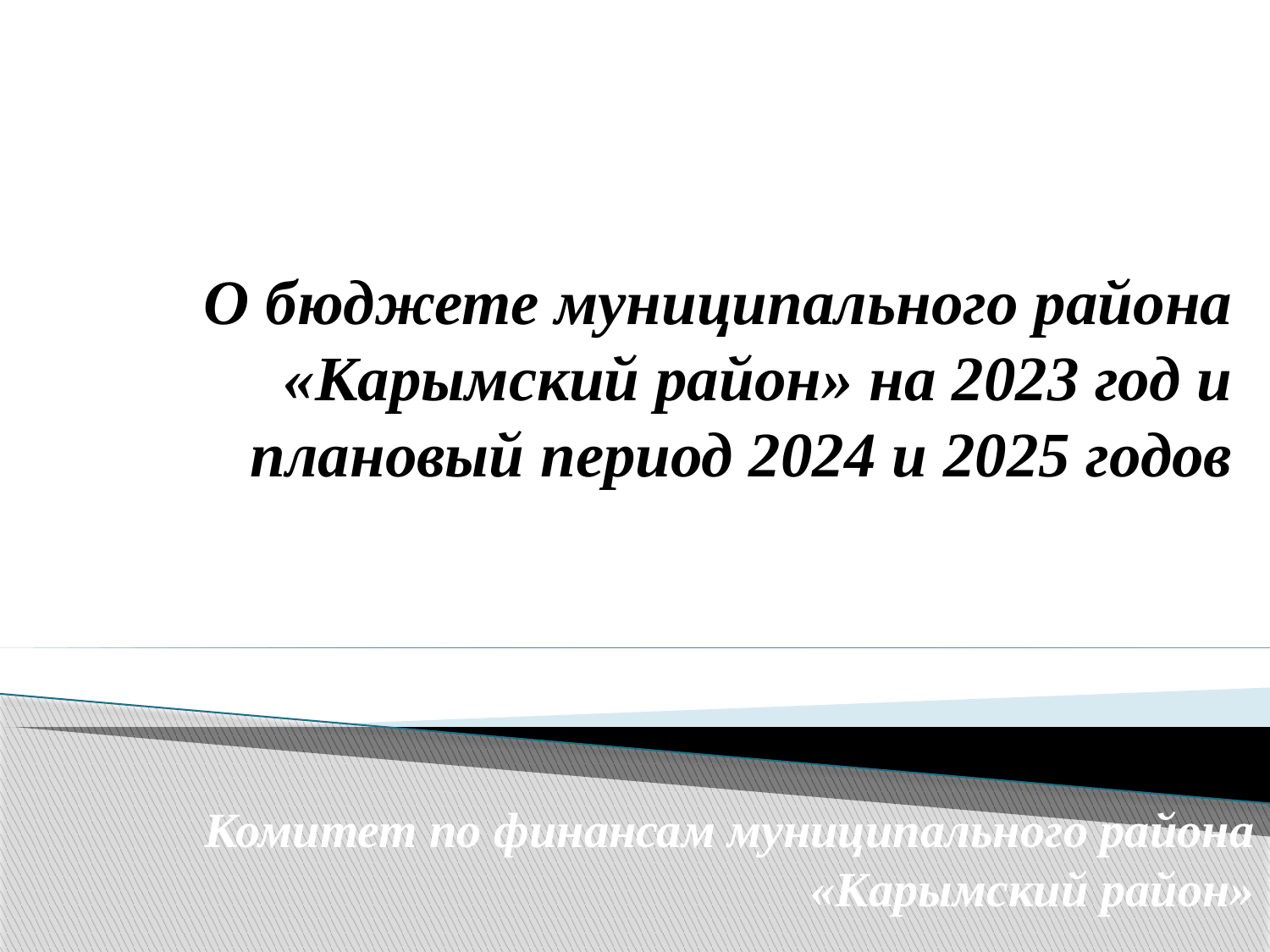

# О бюджете муниципального района «Карымский район» на 2023 год и плановый период 2024 и 2025 годов
Комитет по финансам муниципального района «Карымский район»